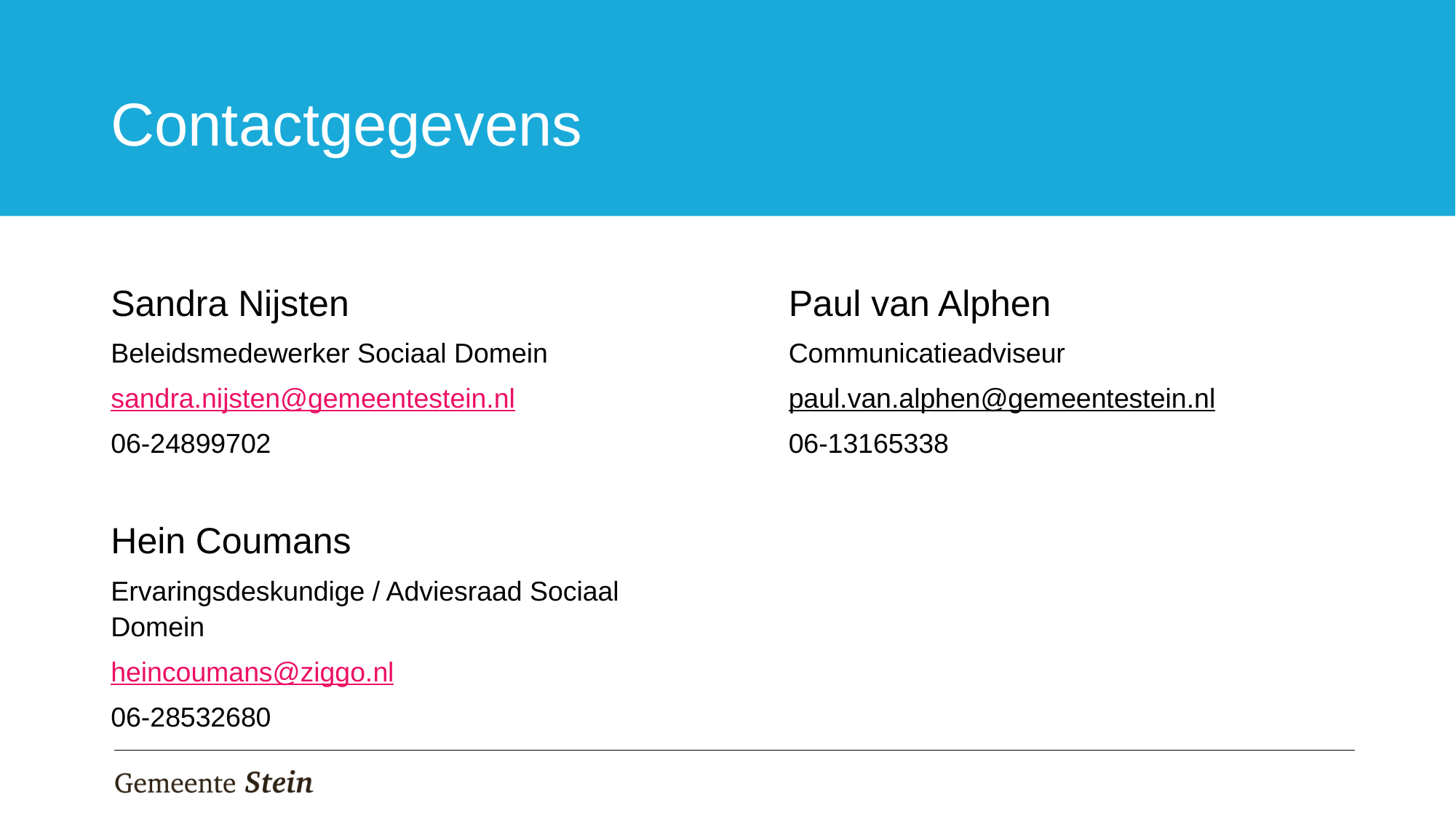

# Contactgegevens
Sandra Nijsten
Beleidsmedewerker Sociaal Domein
sandra.nijsten@gemeentestein.nl
06-24899702

Hein Coumans
Ervaringsdeskundige / Adviesraad Sociaal Domein
heincoumans@ziggo.nl
06-28532680

Paul van Alphen
Communicatieadviseur
paul.van.alphen@gemeentestein.nl
06-13165338